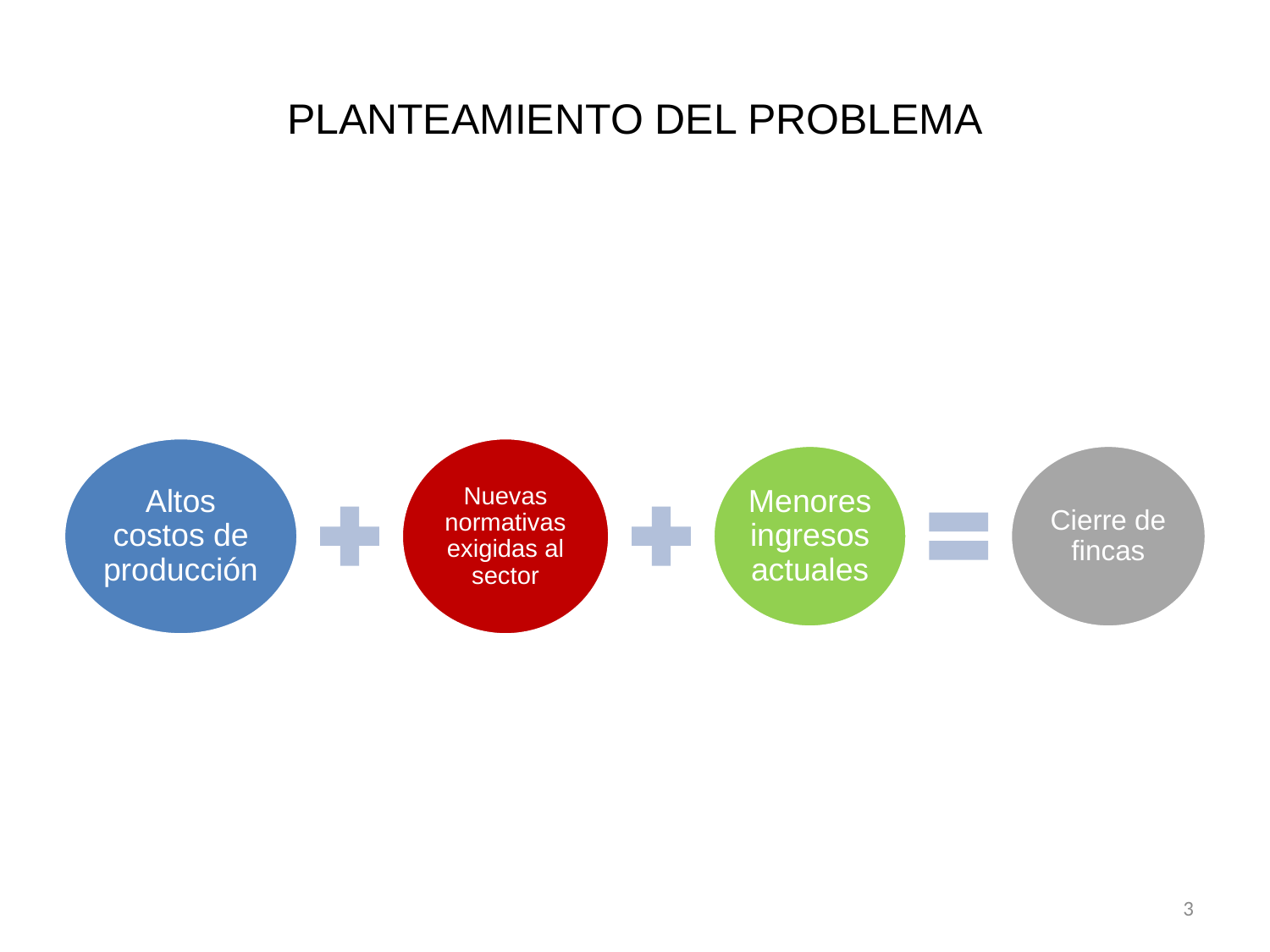

# PLANTEAMIENTO DEL PROBLEMA
Altos costos de producción

Nuevas normativas exigidas al sector

Menores ingresos actuales

Cierre de fincas
3